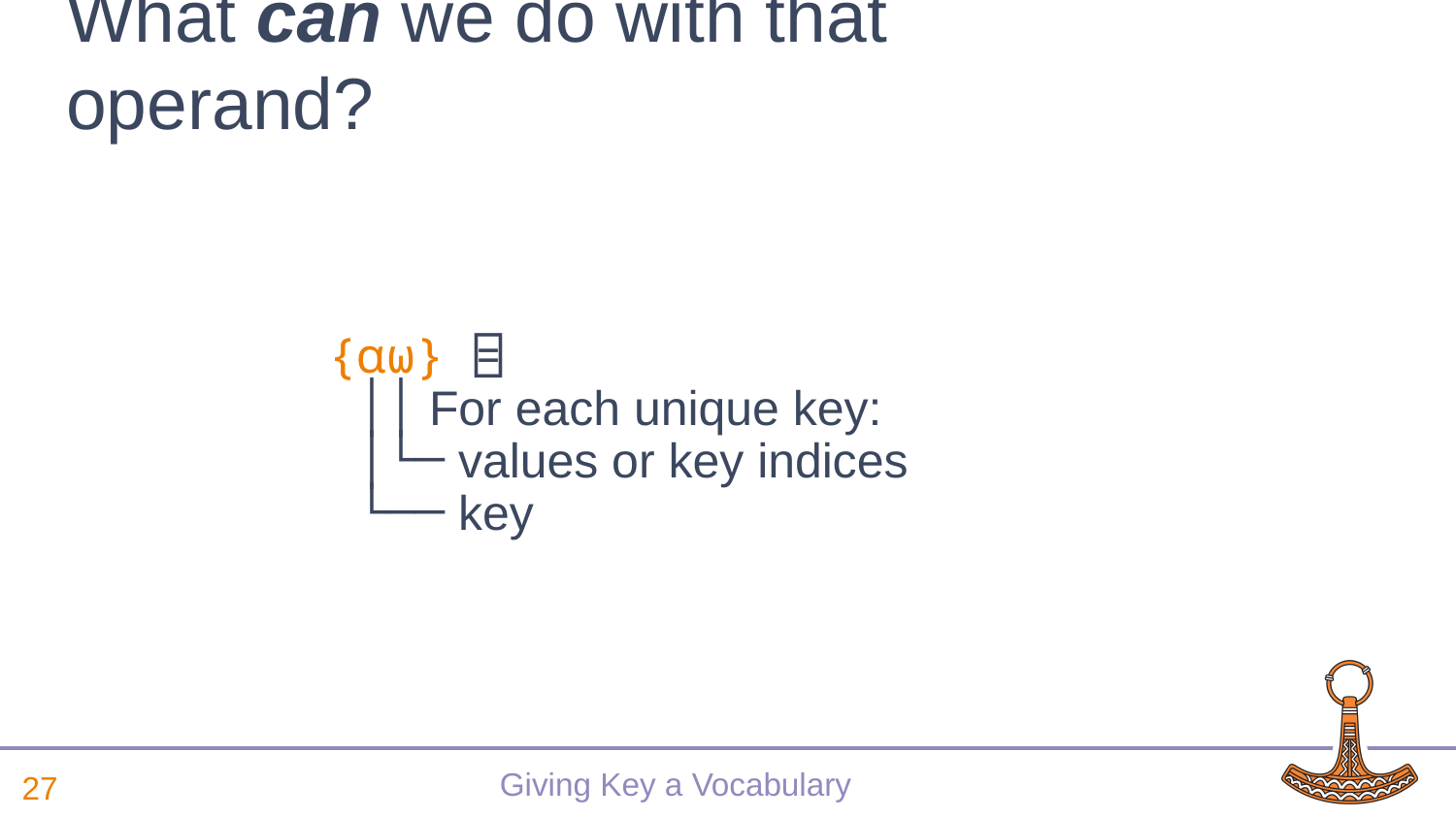

# What can we do with that operand?

         {⍺⍵} ⌸
          ││ For each unique key:
          │└─ values or key indices
          └── key